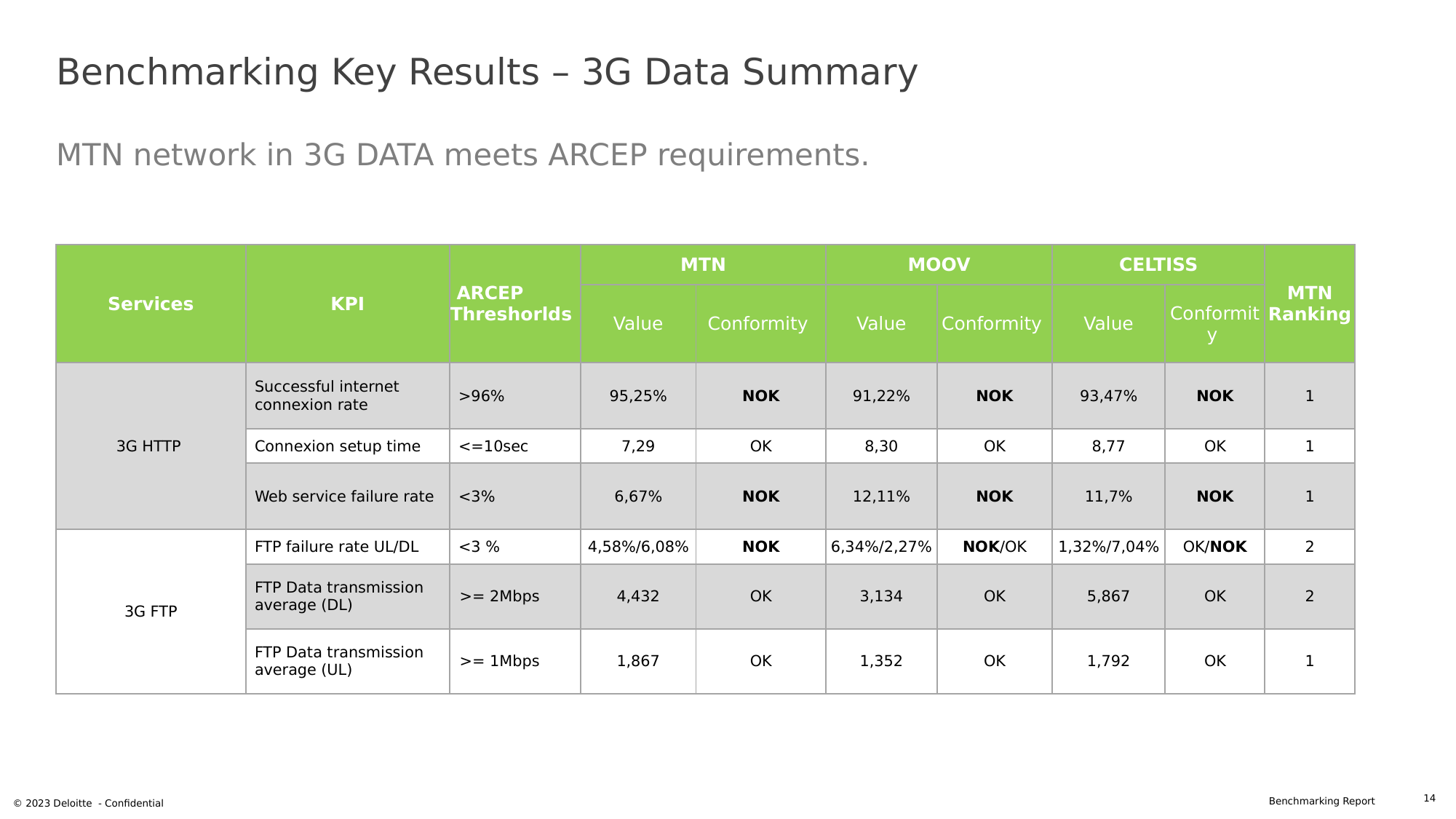

# Benchmarking Key Results – 3G Data Summary MTN network in 3G DATA meets ARCEP requirements.
| Services | KPI | ARCEP Threshorlds | MTN |  | MOOV |  | CELTISS |  | MTN Ranking |
| --- | --- | --- | --- | --- | --- | --- | --- | --- | --- |
|  |  |  | Value | Conformity | Value | Conformity | Value | Conformity |  |
| 3G HTTP | Successful internet connexion rate | >96% | 95,25% | NOK | 91,22% | NOK | 93,47% | NOK | 1 |
|  | Connexion setup time | <=10sec | 7,29 | OK | 8,30 | OK | 8,77 | OK | 1 |
|  | Web service failure rate | <3% | 6,67% | NOK | 12,11% | NOK | 11,7% | NOK | 1 |
| 3G FTP | FTP failure rate UL/DL | <3 % | 4,58%/6,08% | NOK | 6,34%/2,27% | NOK/OK | 1,32%/7,04% | OK/NOK | 2 |
|  | FTP Data transmission average (DL) | >= 2Mbps | 4,432 | OK | 3,134 | OK | 5,867 | OK | 2 |
|  | FTP Data transmission average (UL) | >= 1Mbps | 1,867 | OK | 1,352 | OK | 1,792 | OK | 1 |
14
© 2023 Deloitte  - Confidential